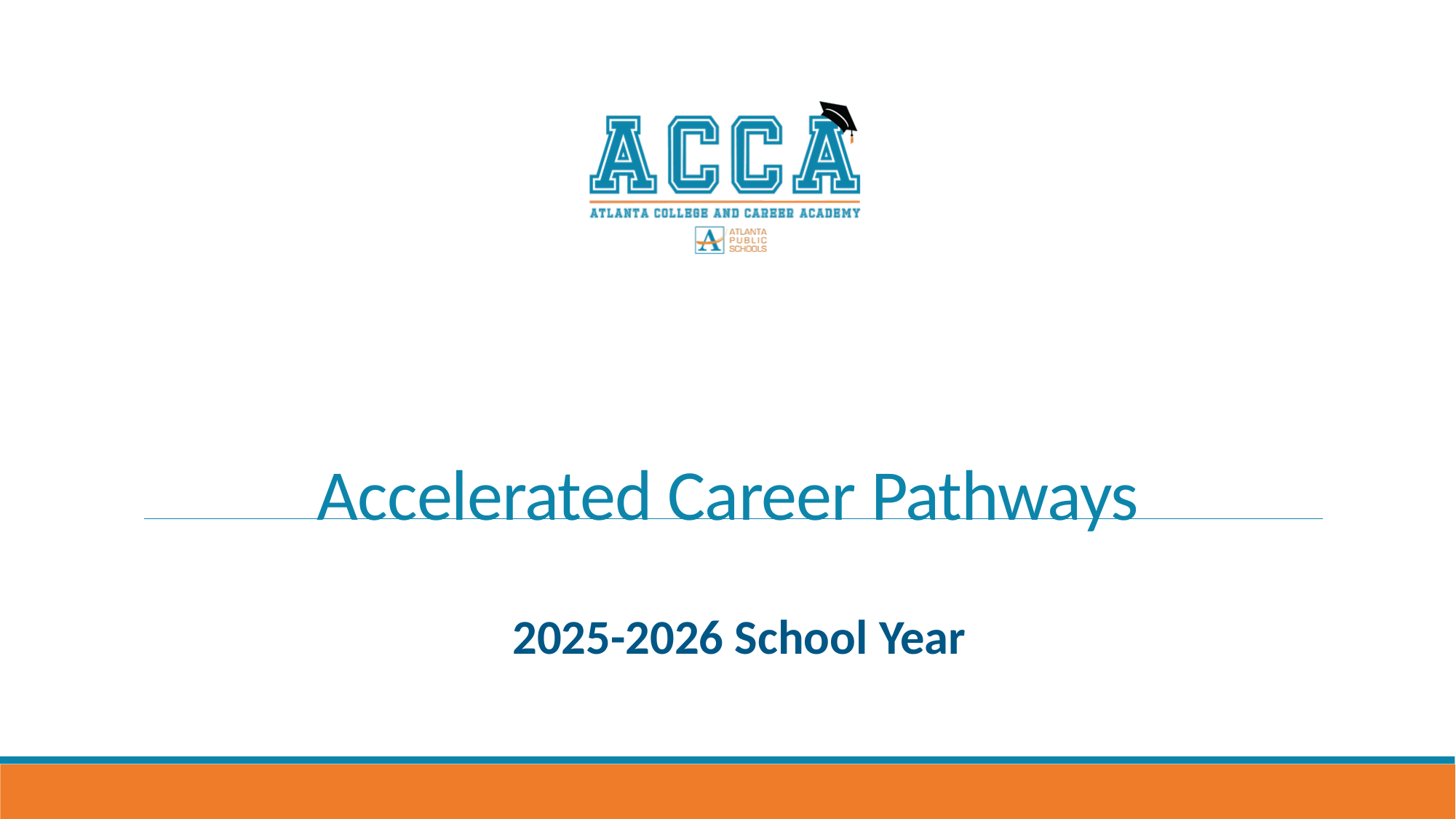

# Accelerated Career Pathways
2025-2026 School Year